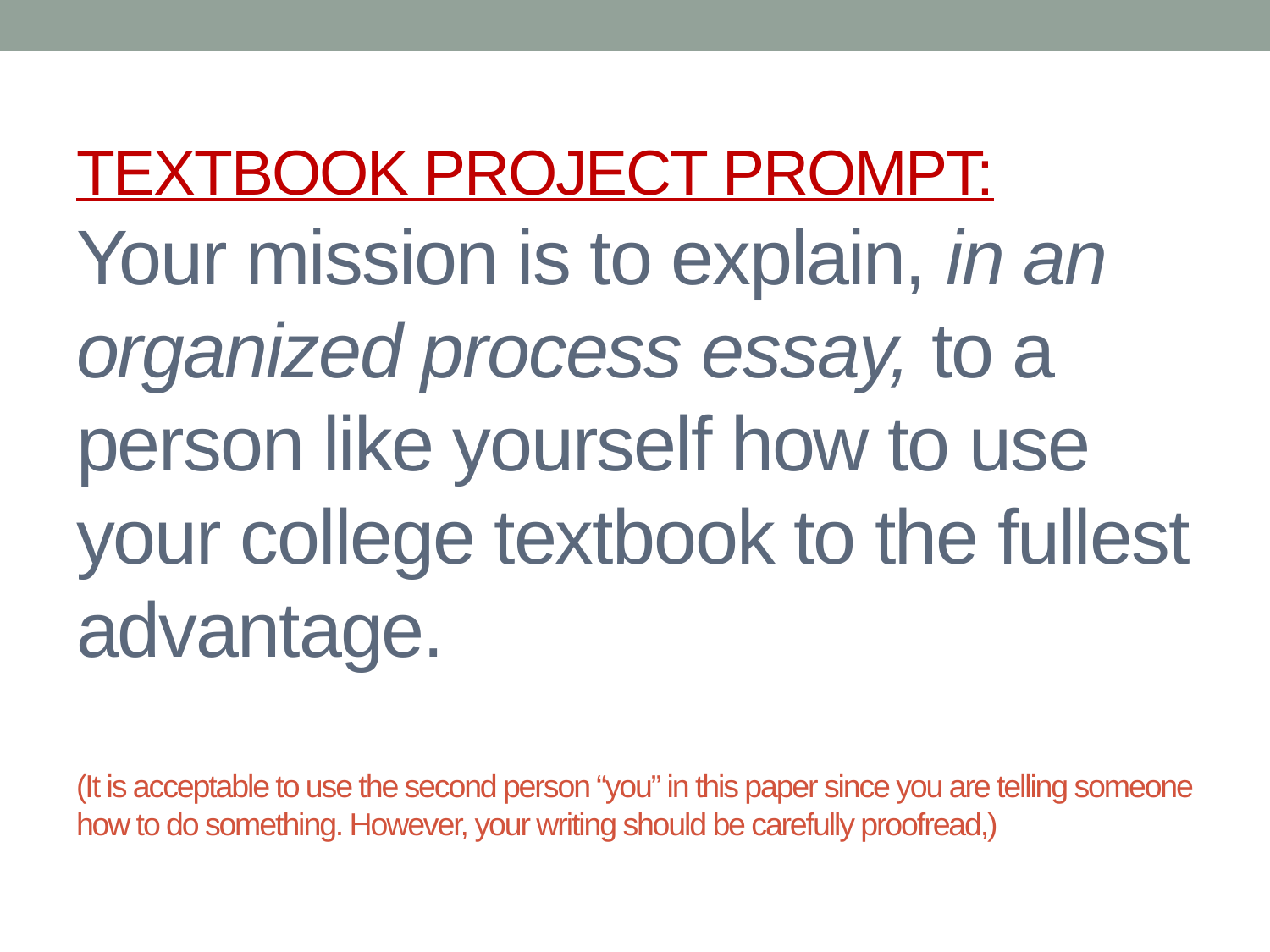

# TEXTBOOK PROJECT PROMPT: Your mission is to explain, in an organized process essay, to a person like yourself how to use your college textbook to the fullest advantage. (It is acceptable to use the second person “you” in this paper since you are telling someone how to do something. However, your writing should be carefully proofread,)